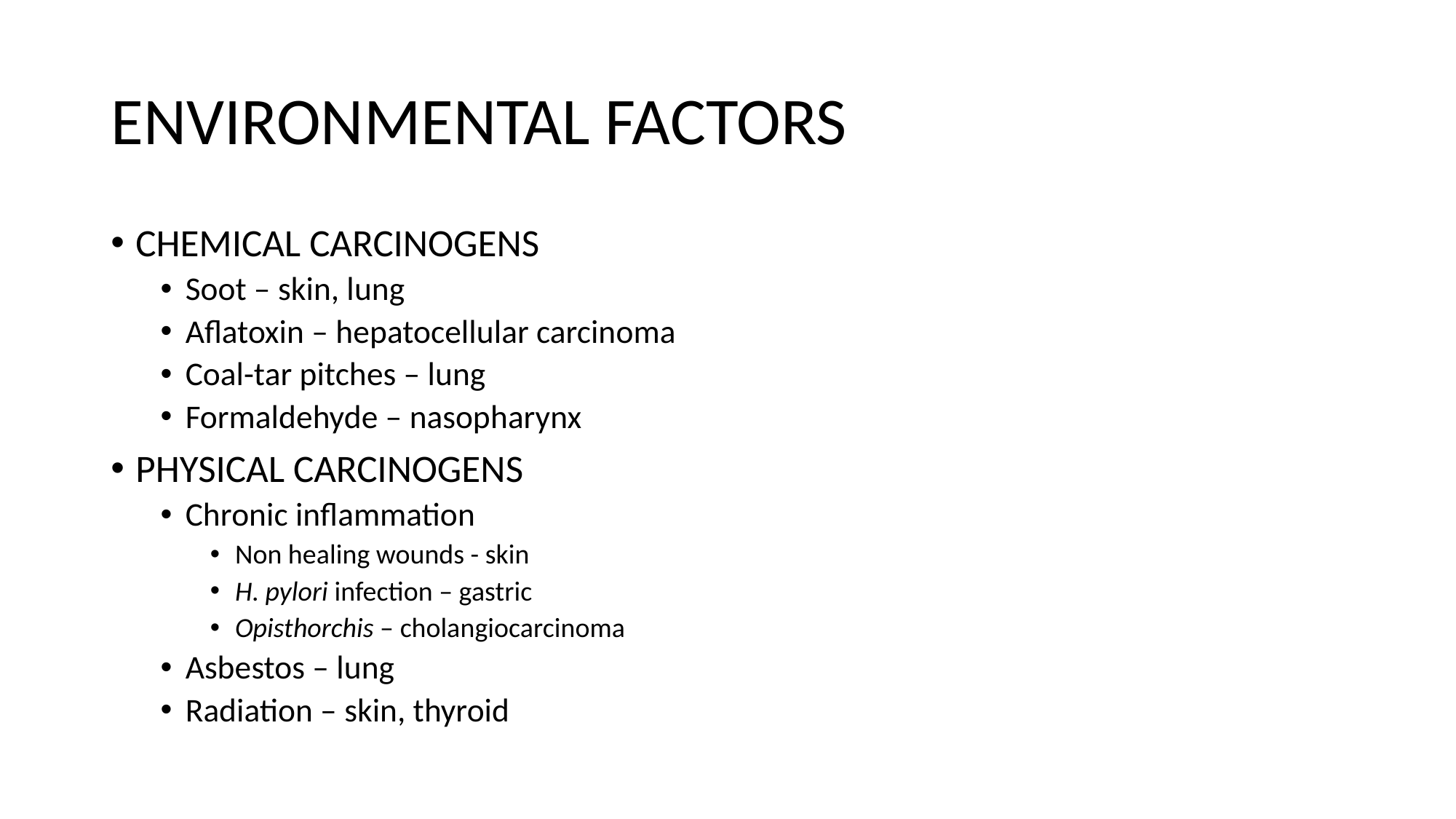

# ENVIRONMENTAL FACTORS
CHEMICAL CARCINOGENS
Soot – skin, lung
Aflatoxin – hepatocellular carcinoma
Coal-tar pitches – lung
Formaldehyde – nasopharynx
PHYSICAL CARCINOGENS
Chronic inflammation
Non healing wounds - skin
H. pylori infection – gastric
Opisthorchis – cholangiocarcinoma
Asbestos – lung
Radiation – skin, thyroid